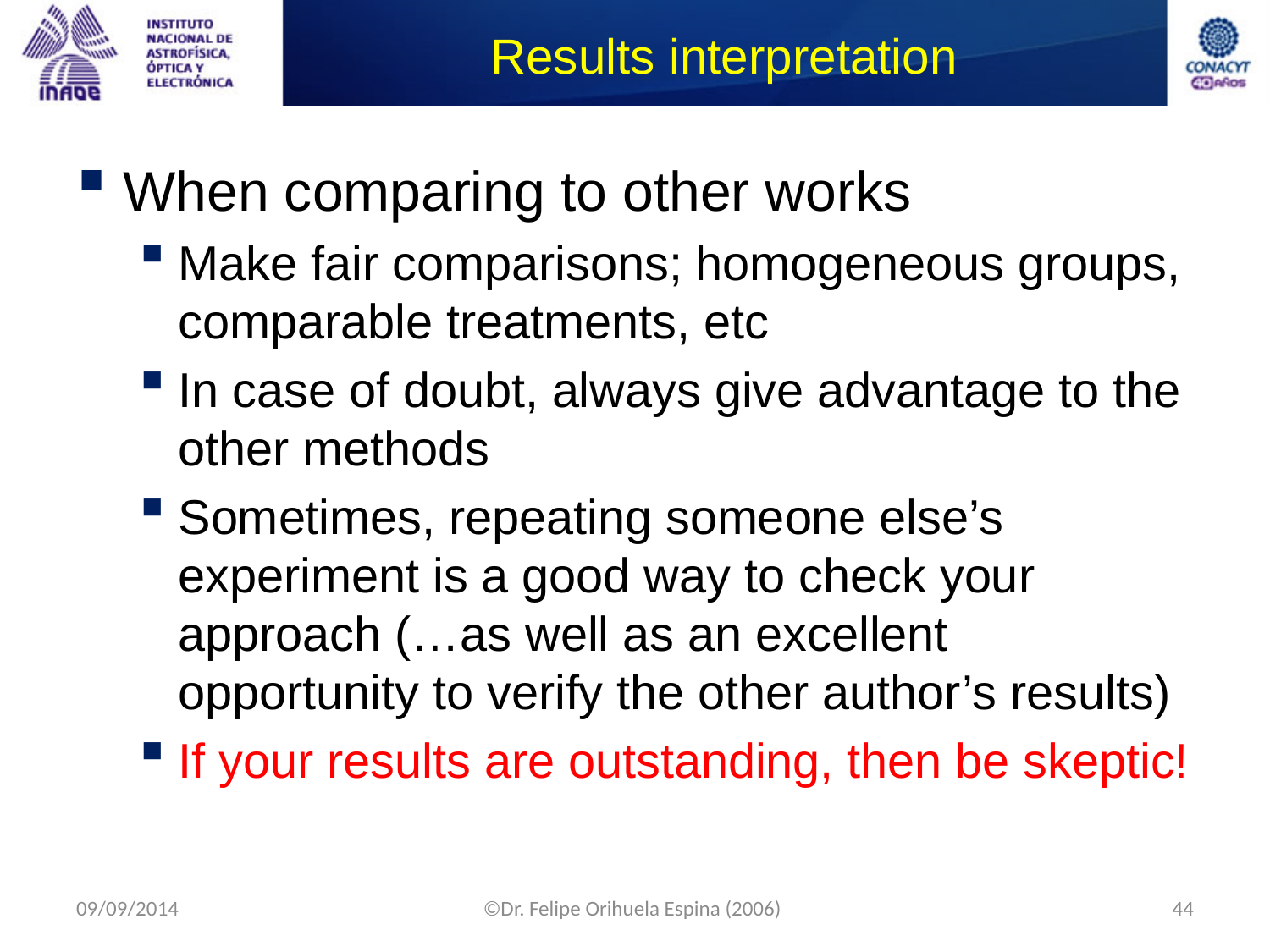

# Results interpretation
When comparing to other works
Make fair comparisons; homogeneous groups, comparable treatments, etc
In case of doubt, always give advantage to the other methods
Sometimes, repeating someone else’s experiment is a good way to check your approach (…as well as an excellent opportunity to verify the other author’s results)
If your results are outstanding, then be skeptic!
09/09/2014
©Dr. Felipe Orihuela Espina (2006)
44